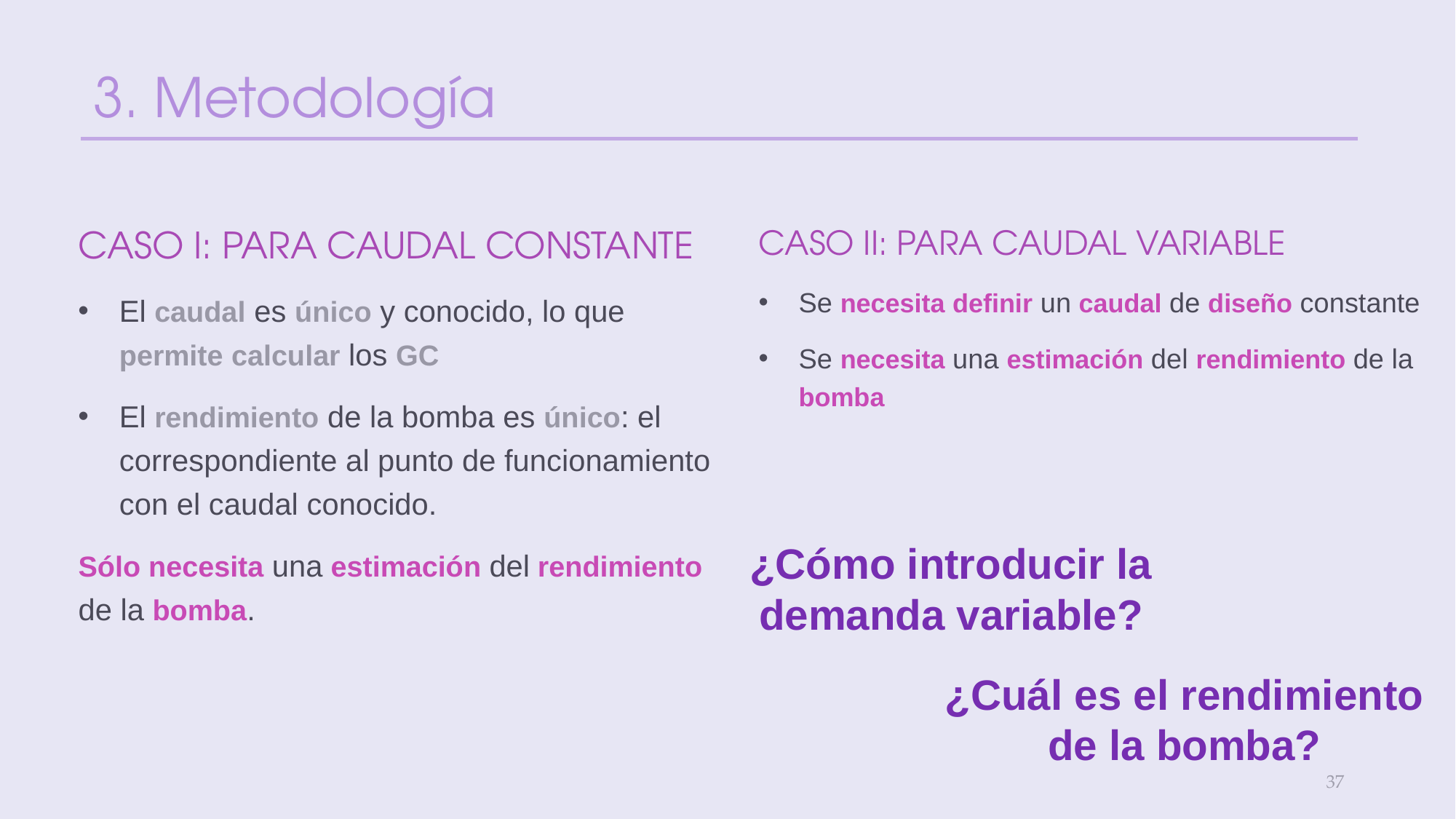

# 3. Metodología
Caso I: para caudal constante
El caudal es único y conocido, lo que permite calcular los GC
El rendimiento de la bomba es único: el correspondiente al punto de funcionamiento con el caudal conocido.
Sólo necesita una estimación del rendimiento de la bomba.
Caso II: para caudal Variable
Se necesita definir un caudal de diseño constante
Se necesita una estimación del rendimiento de la bomba
¿Cómo introducir la demanda variable?
¿Cuál es el rendimiento de la bomba?
37